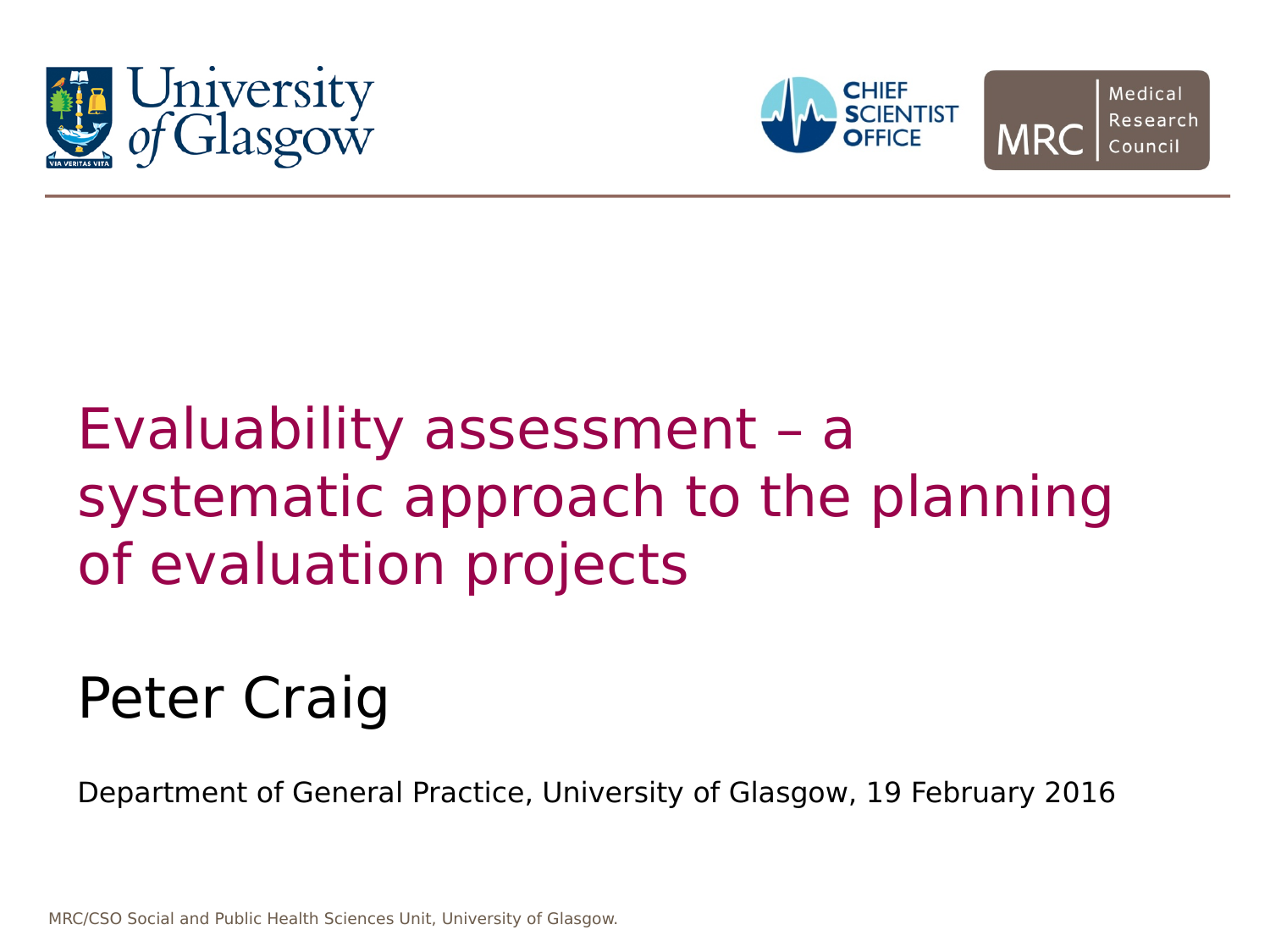

Evaluability assessment – a systematic approach to the planning of evaluation projects

Peter Craig

Department of General Practice, University of Glasgow, 19 February 2016